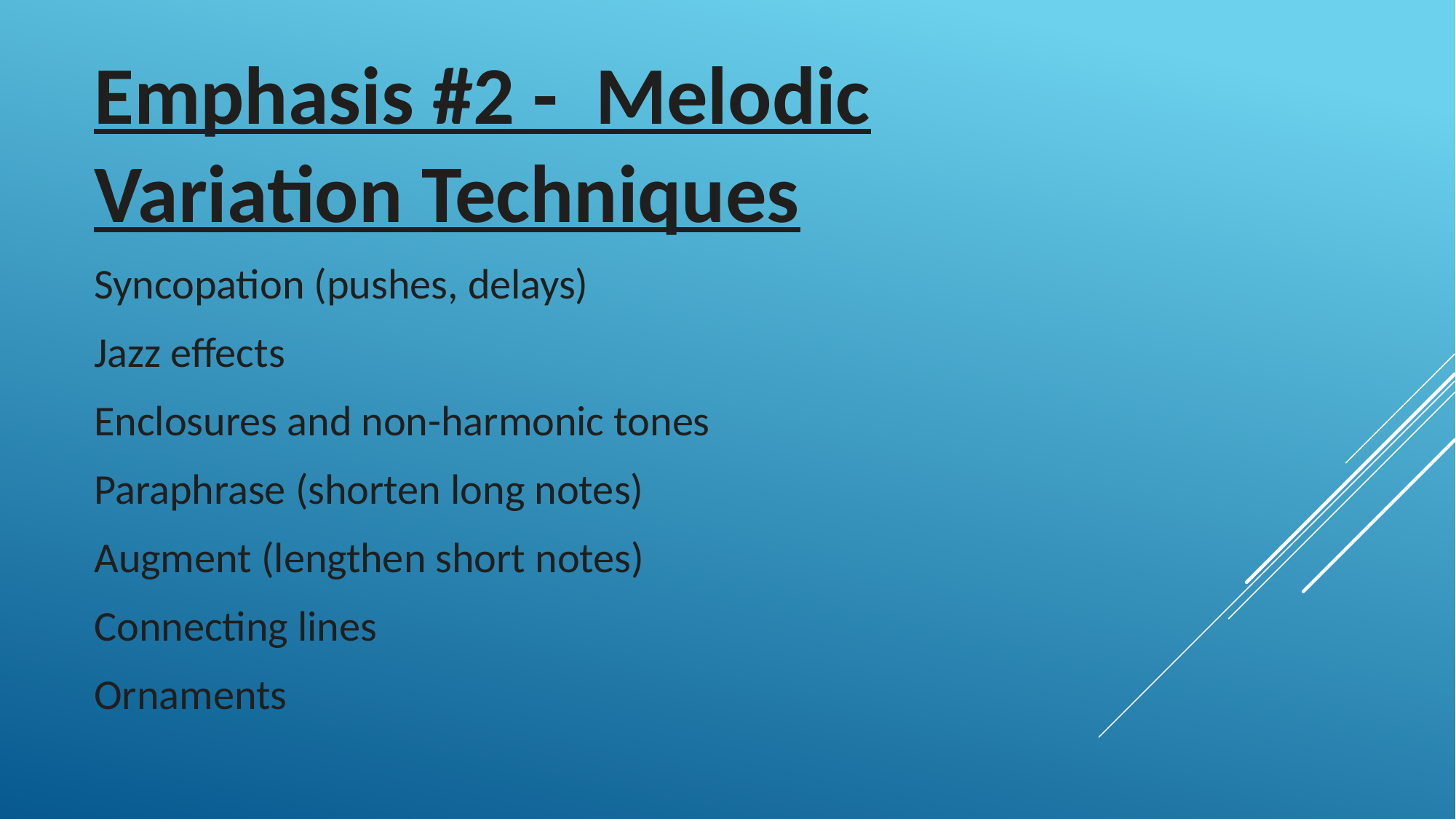

Emphasis #2 -  Melodic Variation Techniques
Syncopation (pushes, delays)
Jazz effects
Enclosures and non-harmonic tones
Paraphrase (shorten long notes)
Augment (lengthen short notes)
Connecting lines
Ornaments